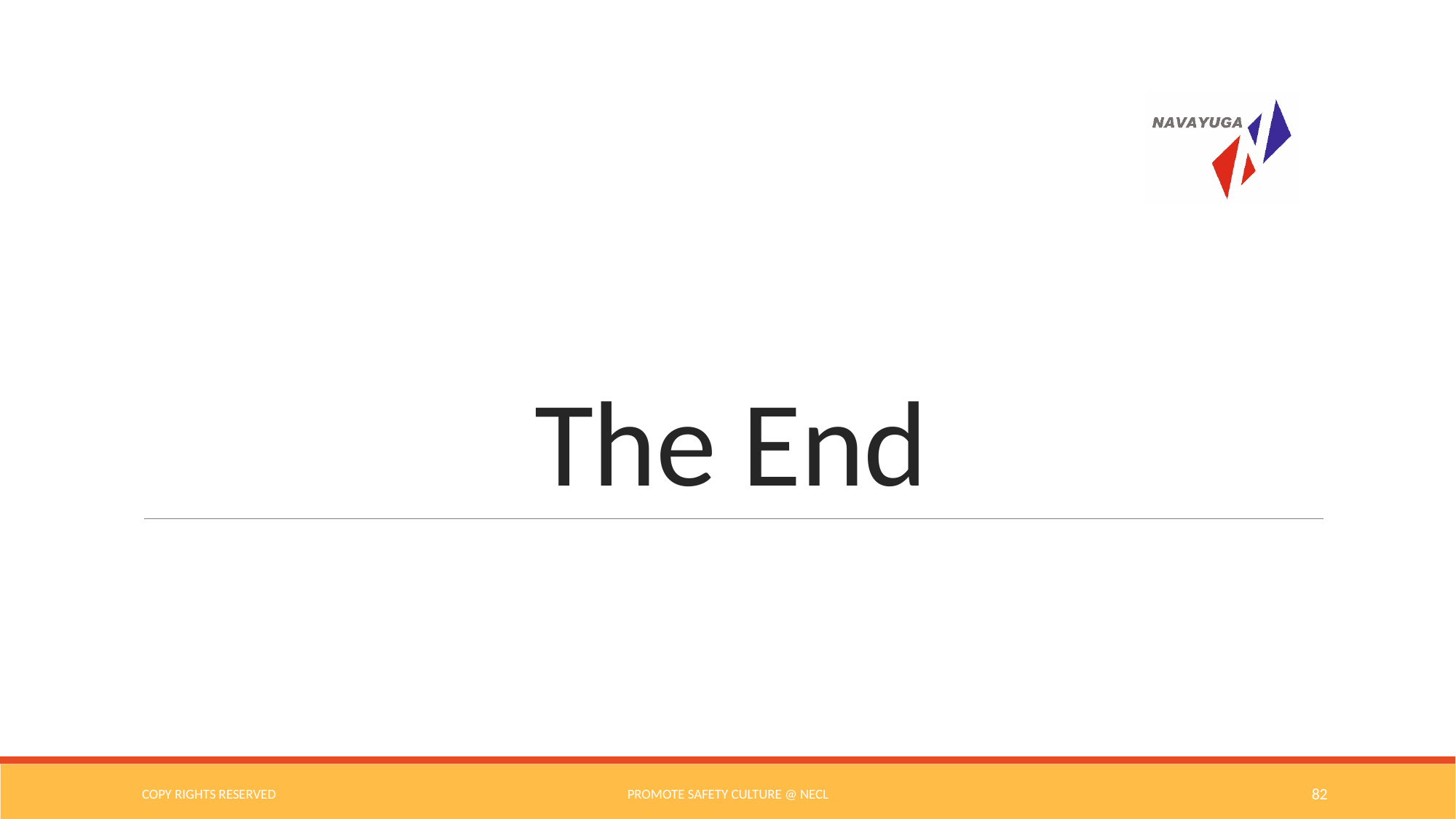

# The End
COPY RIGHTS RESERVED
Promote Safety Culture @ NECL
82